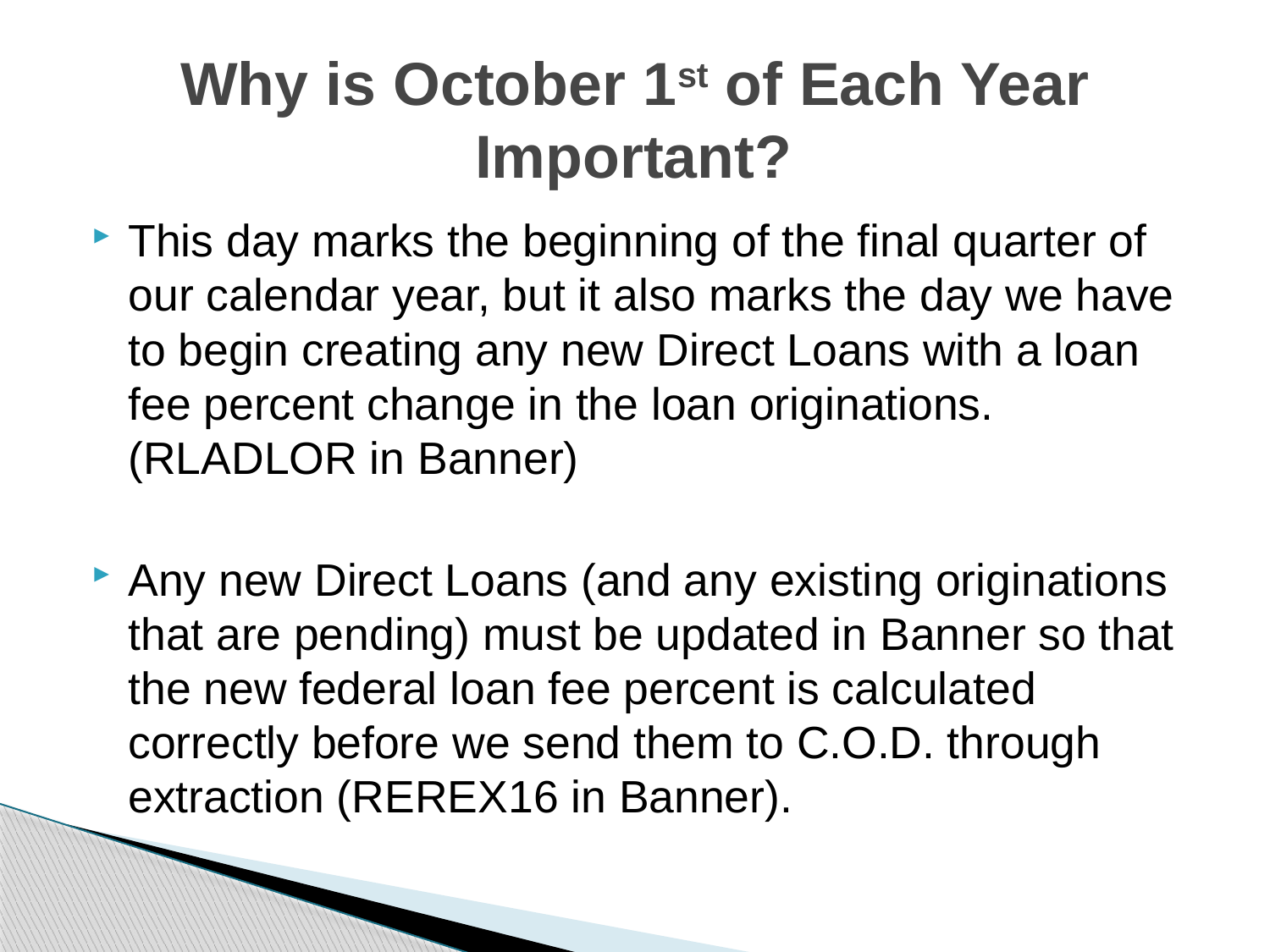

# Why is October 1st of Each Year Important?
This day marks the beginning of the final quarter of our calendar year, but it also marks the day we have to begin creating any new Direct Loans with a loan fee percent change in the loan originations. (RLADLOR in Banner)

Any new Direct Loans (and any existing originations that are pending) must be updated in Banner so that the new federal loan fee percent is calculated correctly before we send them to C.O.D. through extraction (REREX16 in Banner).